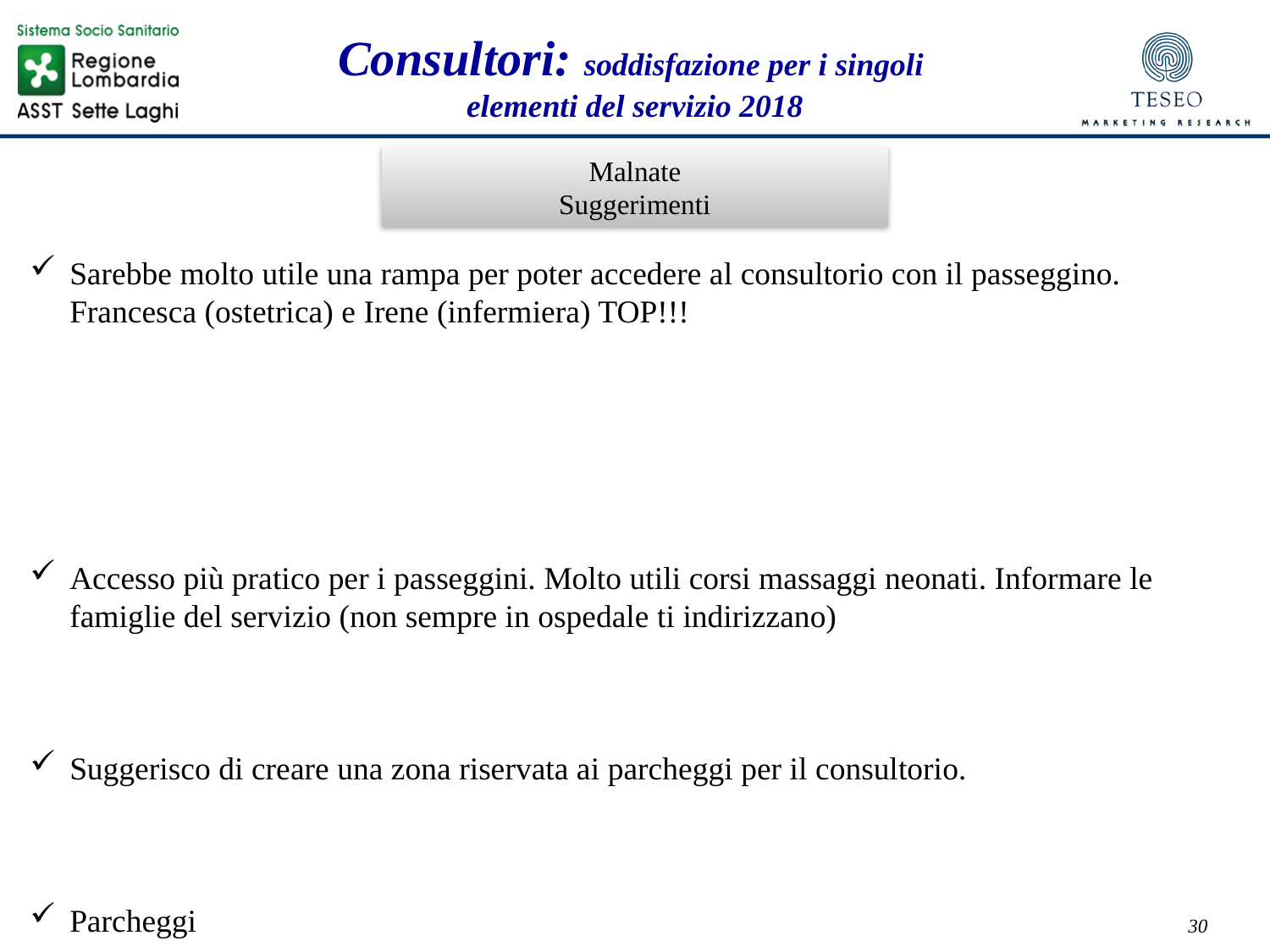

Consultori: soddisfazione per i singoli
elementi del servizio 2018
Malnate
Suggerimenti
Sarebbe molto utile una rampa per poter accedere al consultorio con il passeggino. Francesca (ostetrica) e Irene (infermiera) TOP!!!
Accesso più pratico per i passeggini. Molto utili corsi massaggi neonati. Informare le famiglie del servizio (non sempre in ospedale ti indirizzano)
Suggerisco di creare una zona riservata ai parcheggi per il consultorio.
Parcheggi
Dare maggiore risalto alle attività svolte in consultorio attraverso adeguate pubblicità
Munirsi di una rampa (o ascensore) per passeggini e carrozzine!